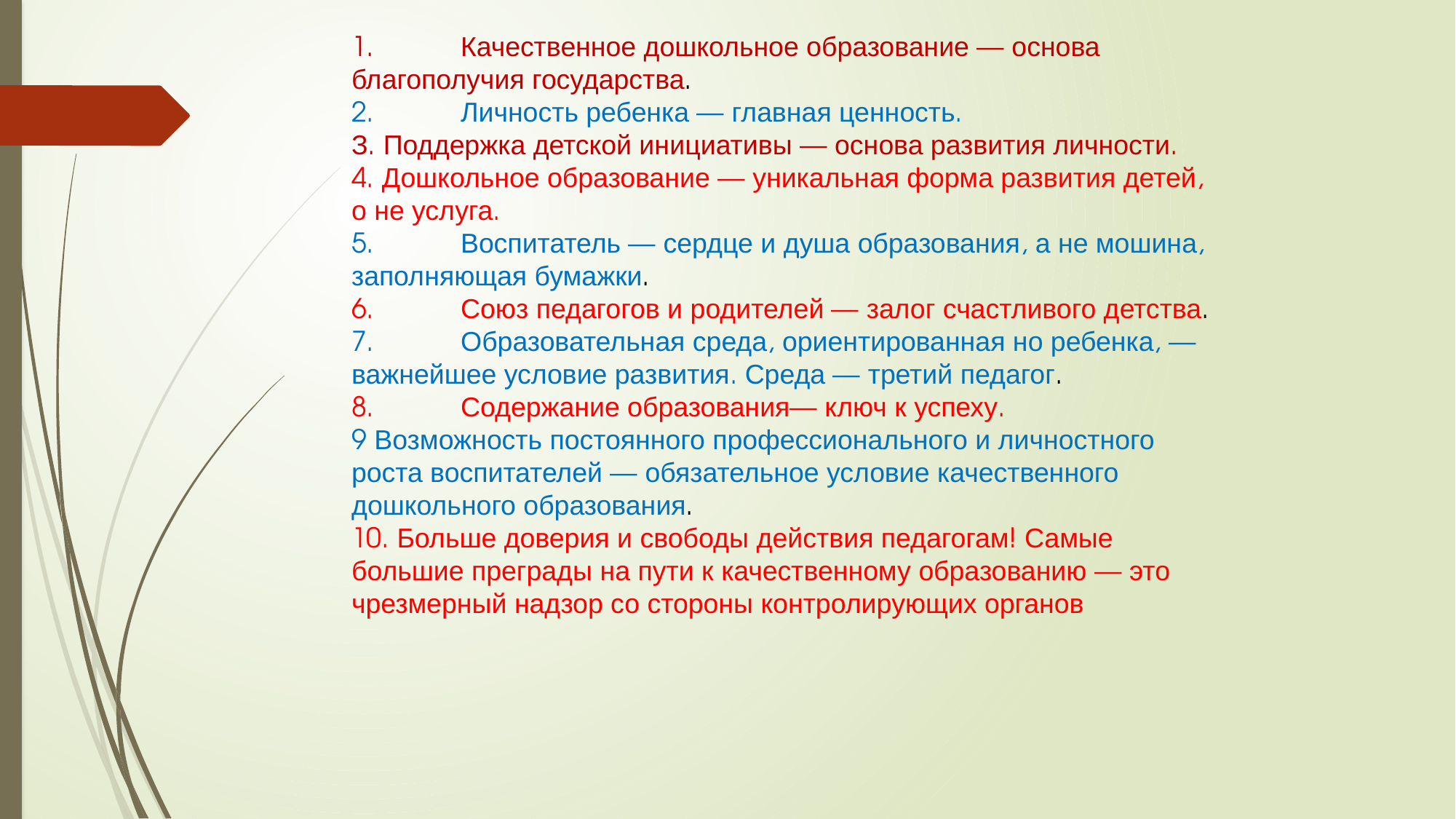

1.	Качественное дошкольное образование — основа благополучия государства.
2.	Личность ребенка — главная ценность.
З. Поддержка детской инициативы — основа развития личности.
4. Дошкольное образование — уникальная форма развития детей, о не услуга.
5.	Воспитатель — сердце и душа образования, а не мошина, заполняющая бумажки.
6.	Союз педагогов и родителей — залог счастливого детства.
7.	Образовательная среда, ориентированная но ребенка, — важнейшее условие развития. Среда — третий педагог.
8.	Содержание образования— ключ к успеху.
9 Возможность постоянного профессионального и личностного роста воспитателей — обязательное условие качественного дошкольного образования.
10. Больше доверия и свободы действия педагогам! Самые большие преграды на пути к качественному образованию — это чрезмерный надзор со стороны контролирующих органов